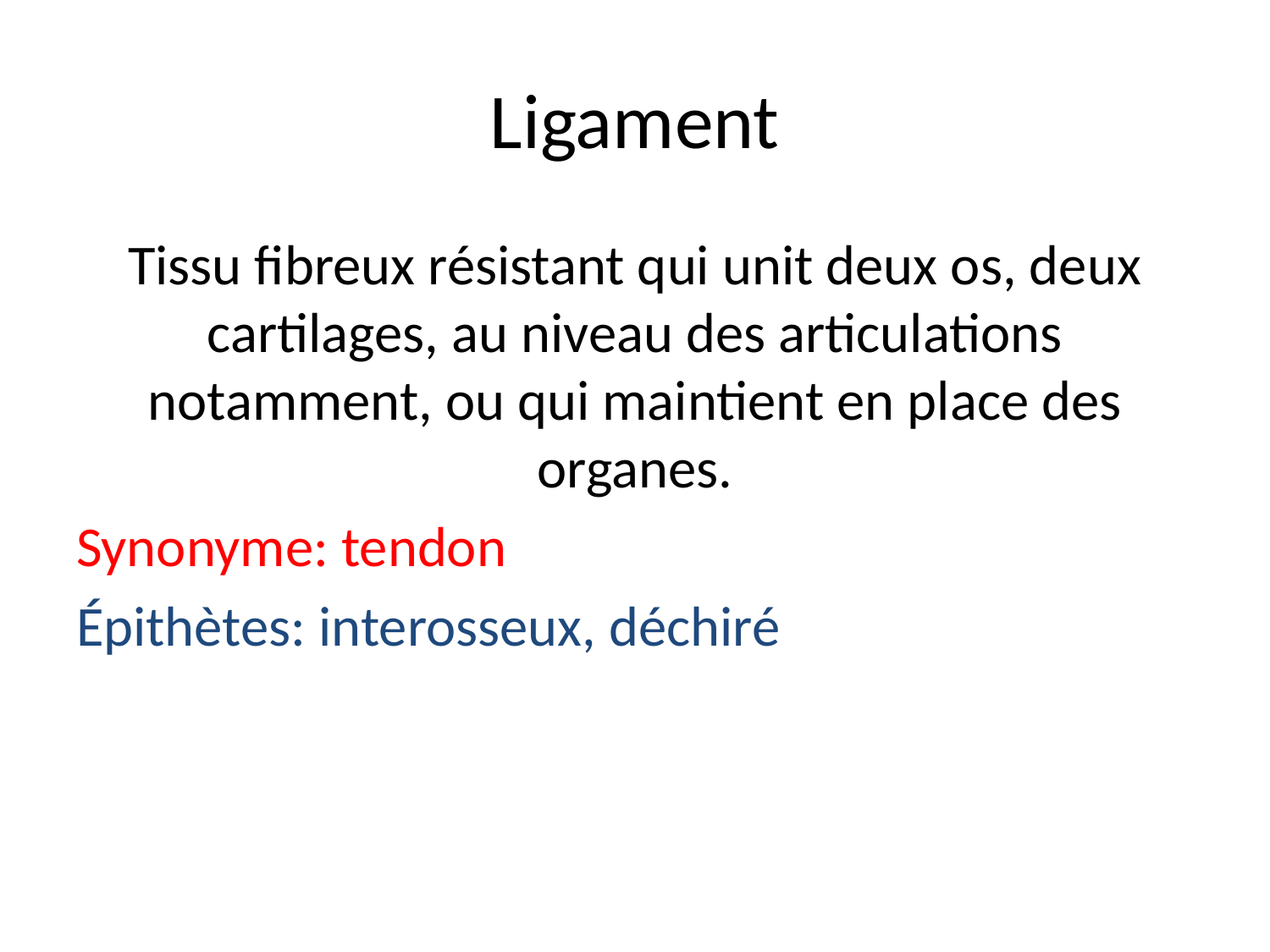

# Ligament
Tissu fibreux résistant qui unit deux os, deux cartilages, au niveau des articulations notamment, ou qui maintient en place des organes.
Synonyme: tendon
Épithètes: interosseux, déchiré